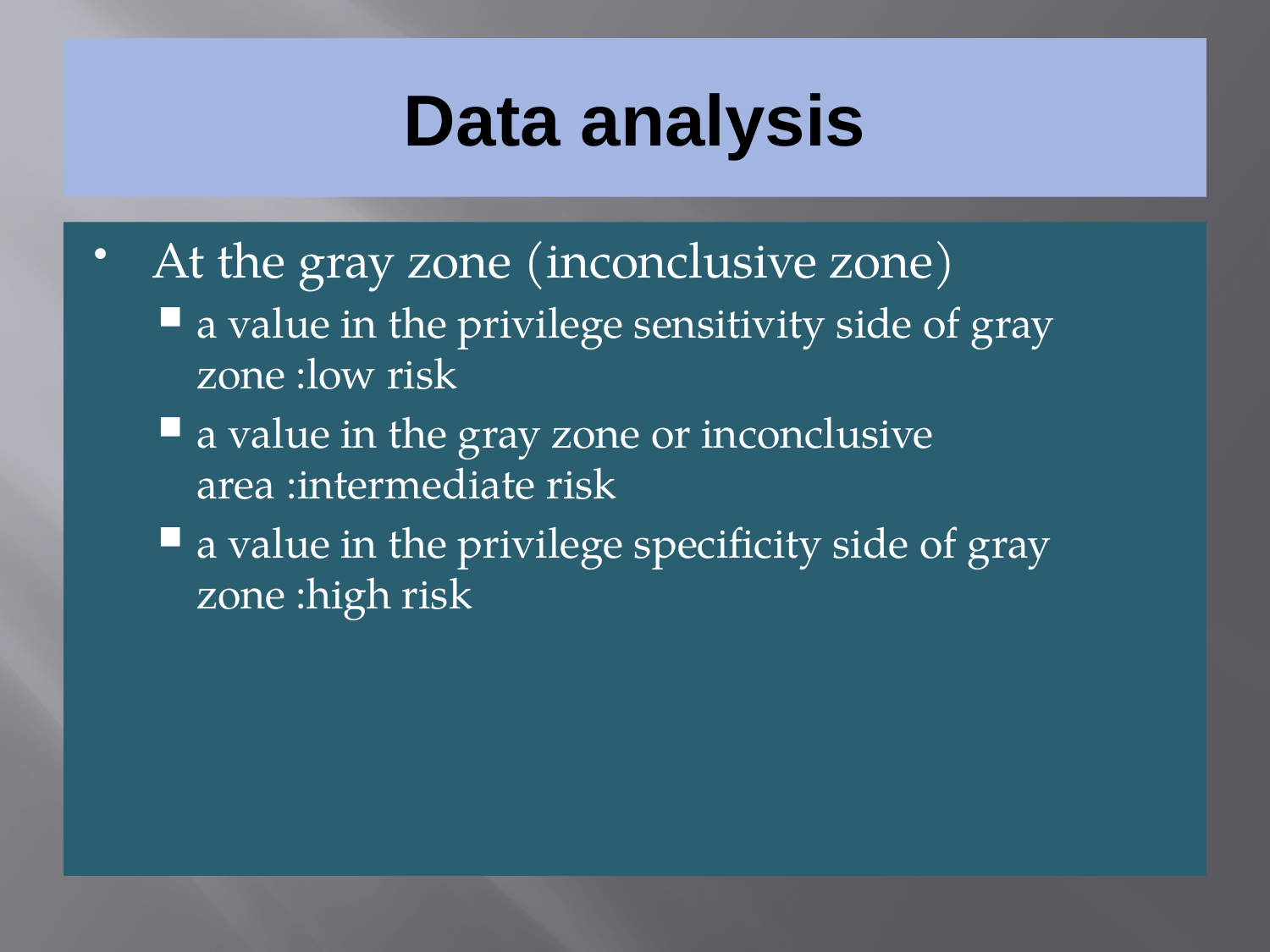

# Data analysis
At the gray zone (inconclusive zone)
a value in the privilege sensitivity side of gray zone :low risk
a value in the gray zone or inconclusive area :intermediate risk
a value in the privilege specificity side of gray zone :high risk